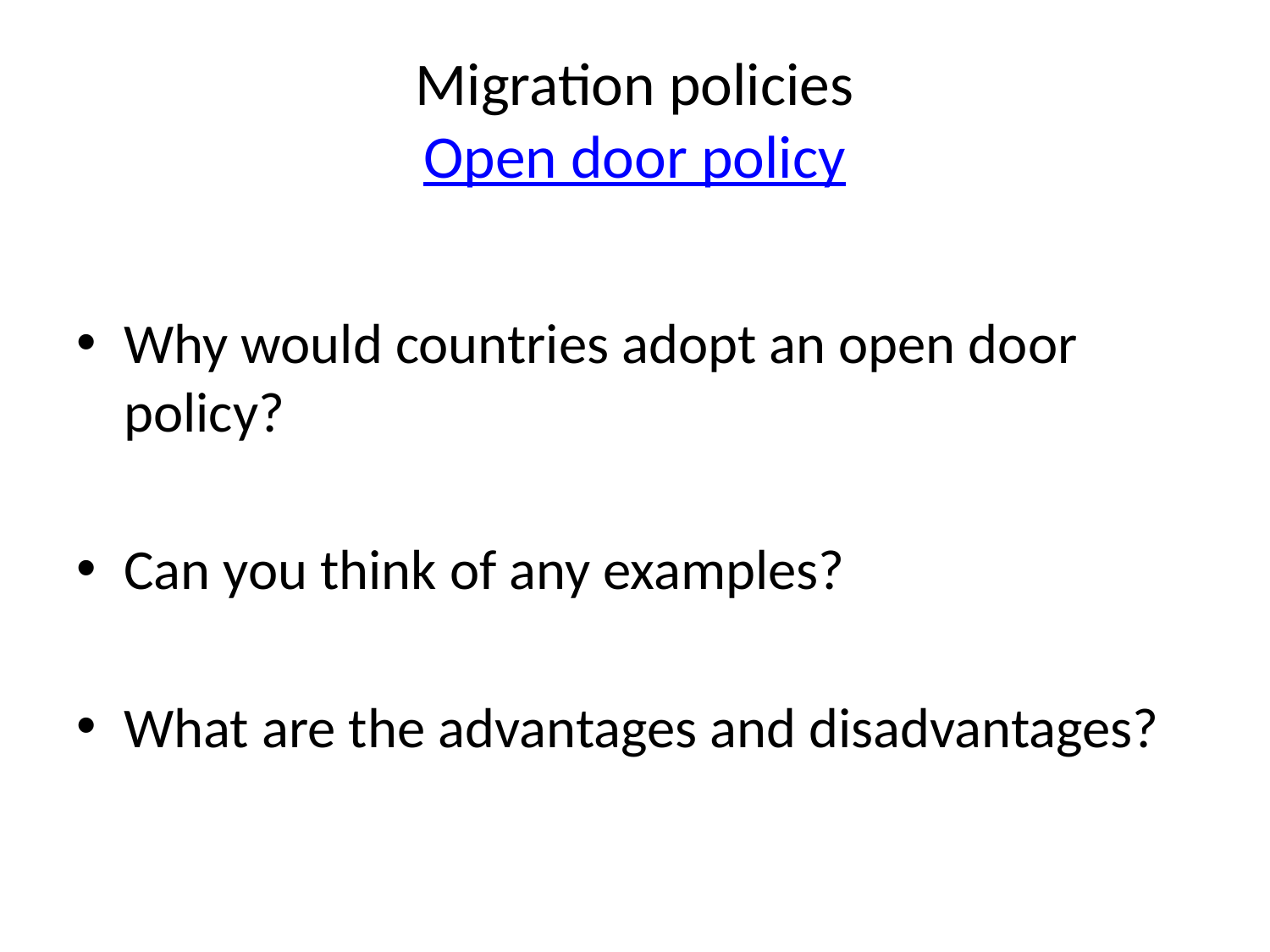

# Migration policies Open door policy

Why would countries adopt an open door policy?

Can you think of any examples?

What are the advantages and disadvantages?